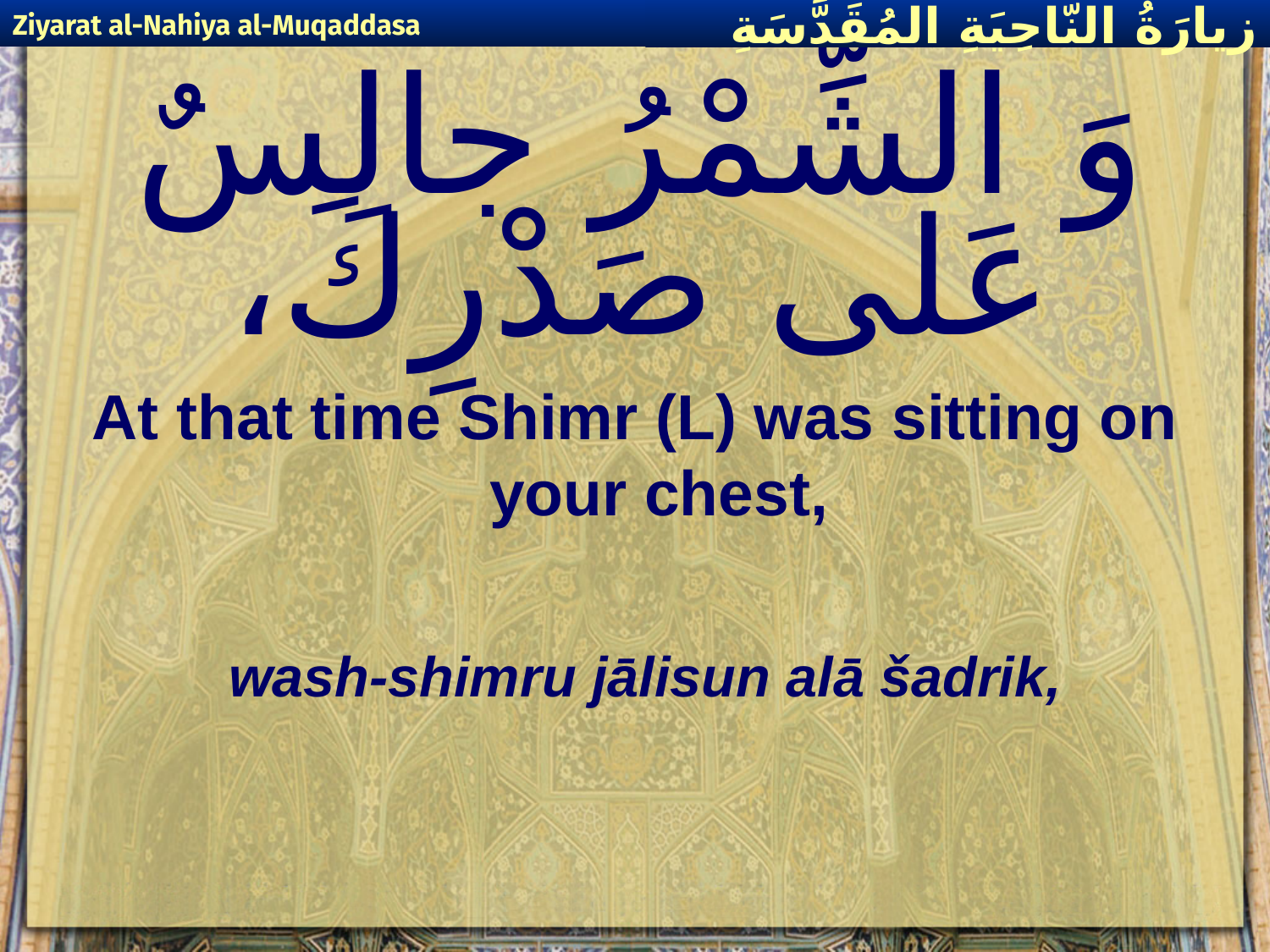

Ziyarat al-Nahiya al-Muqaddasa
زيارَةُ النّاحِيَةِ ال‍مُقَدَّسَةِ
# وَ الشِّمْرُ جالِسٌ عَلى صَدْرِكَ،
At that time Shimr (L) was sitting on your chest,
wash-shimru jālisun alā šadrik,